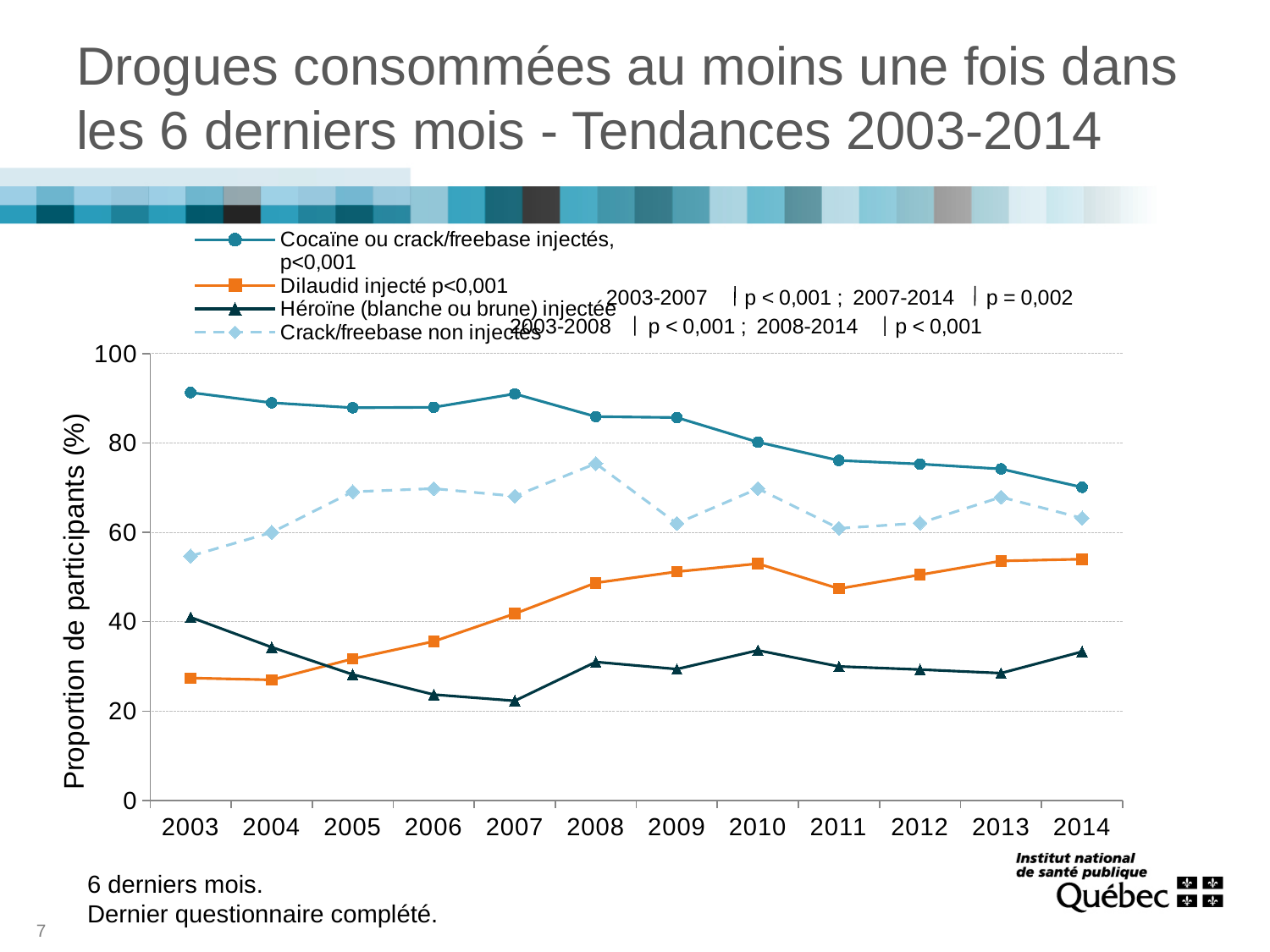

# Drogues consommées au moins une fois dans les 6 derniers mois - Tendances 2003-2014

### Chart

| Category | Cocaïne ou crack/freebase injectés, p<0,001 | Dilaudid injecté p<0,001 | Héroïne (blanche ou brune) injectée | Crack/freebase non injectés |
|---|---|---|---|---|
| 2003 | 91.3 | 27.4 | 41.0 | 54.7 |
| 2004 | 89.0 | 27.0 | 34.300000000000004 | 60.0 |
| 2005 | 87.9 | 31.7 | 28.2 | 69.1 |
| 2006 | 88.0 | 35.6 | 23.7 | 69.8 |
| 2007 | 91.0 | 41.8 | 22.3 | 68.1 |
| 2008 | 85.9 | 48.7 | 31.0 | 75.4 |
| 2009 | 85.7 | 51.2 | 29.4 | 62.0 |
| 2010 | 80.2 | 53.0 | 33.6 | 69.8 |
| 2011 | 76.1 | 47.4 | 30.0 | 60.9 |
| 2012 | 75.3 | 50.5 | 29.3 | 62.1 |
| 2013 | 74.2 | 53.6 | 28.5 | 67.9 |
| 2014 | 70.1 | 54.0 | 33.300000000000004 | 63.2 |
6 derniers mois.
Dernier questionnaire complété.
7